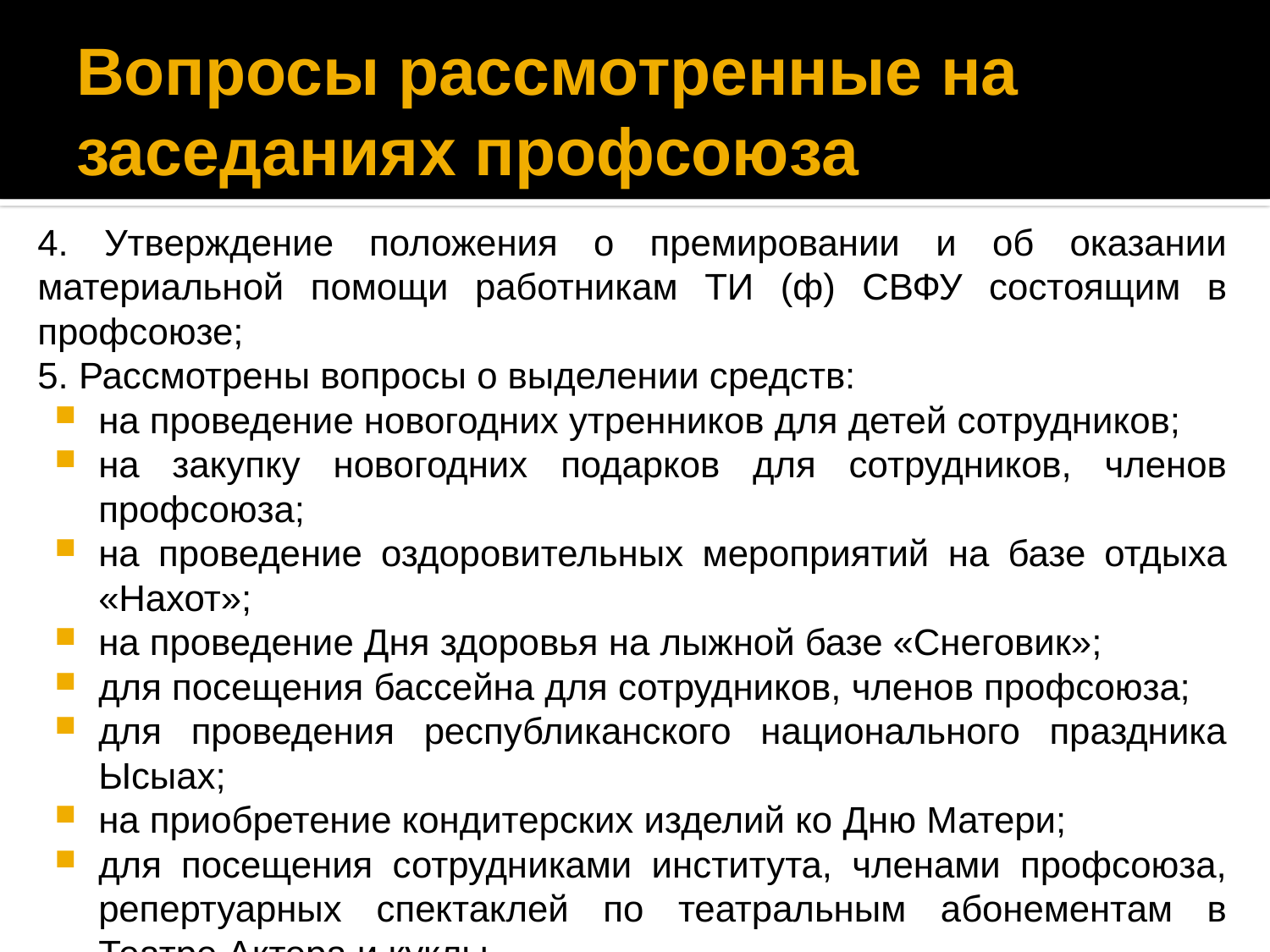

# Вопросы рассмотренные на заседаниях профсоюза
4. Утверждение положения о премировании и об оказании материальной помощи работникам ТИ (ф) СВФУ состоящим в профсоюзе;
5. Рассмотрены вопросы о выделении средств:
на проведение новогодних утренников для детей сотрудников;
на закупку новогодних подарков для сотрудников, членов профсоюза;
на проведение оздоровительных мероприятий на базе отдыха «Нахот»;
на проведение Дня здоровья на лыжной базе «Снеговик»;
для посещения бассейна для сотрудников, членов профсоюза;
для проведения республиканского национального праздника Ысыах;
на приобретение кондитерских изделий ко Дню Матери;
для посещения сотрудниками института, членами профсоюза, репертуарных спектаклей по театральным абонементам в Театре Актера и куклы.